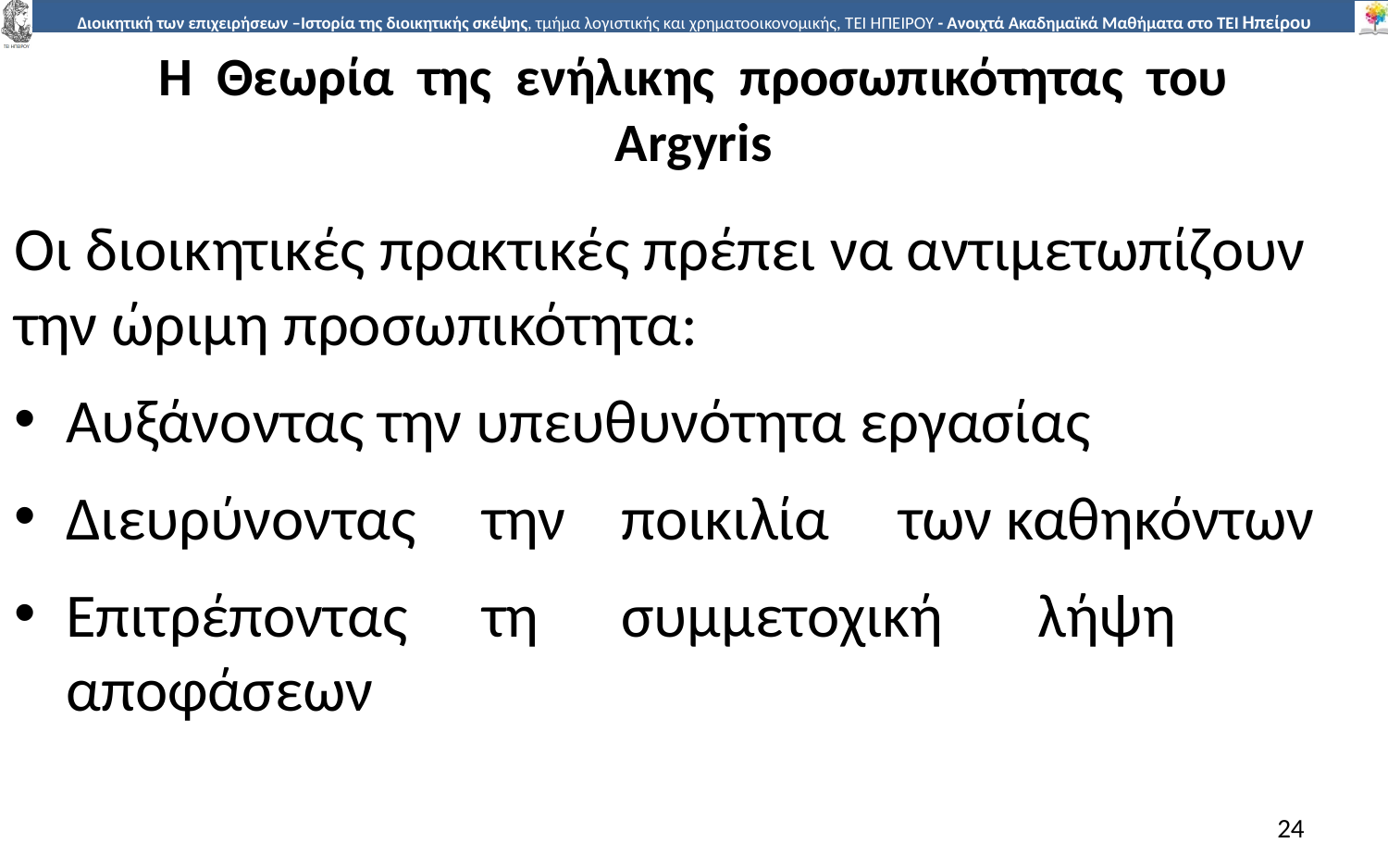

# Η  Θεωρία  της  ενήλικης  προσωπικότητας  του Argyris
Οι διοικητικές πρακτικές πρέπει να αντιµετωπίζουν την ώριµη προσωπικότητα:
Αυξάνοντας την υπευθυνότητα εργασίας
Διευρύνοντας	την	ποικιλία	των καθηκόντων
Επιτρέποντας	τη	συµµετοχική	λήψη αποφάσεων

24